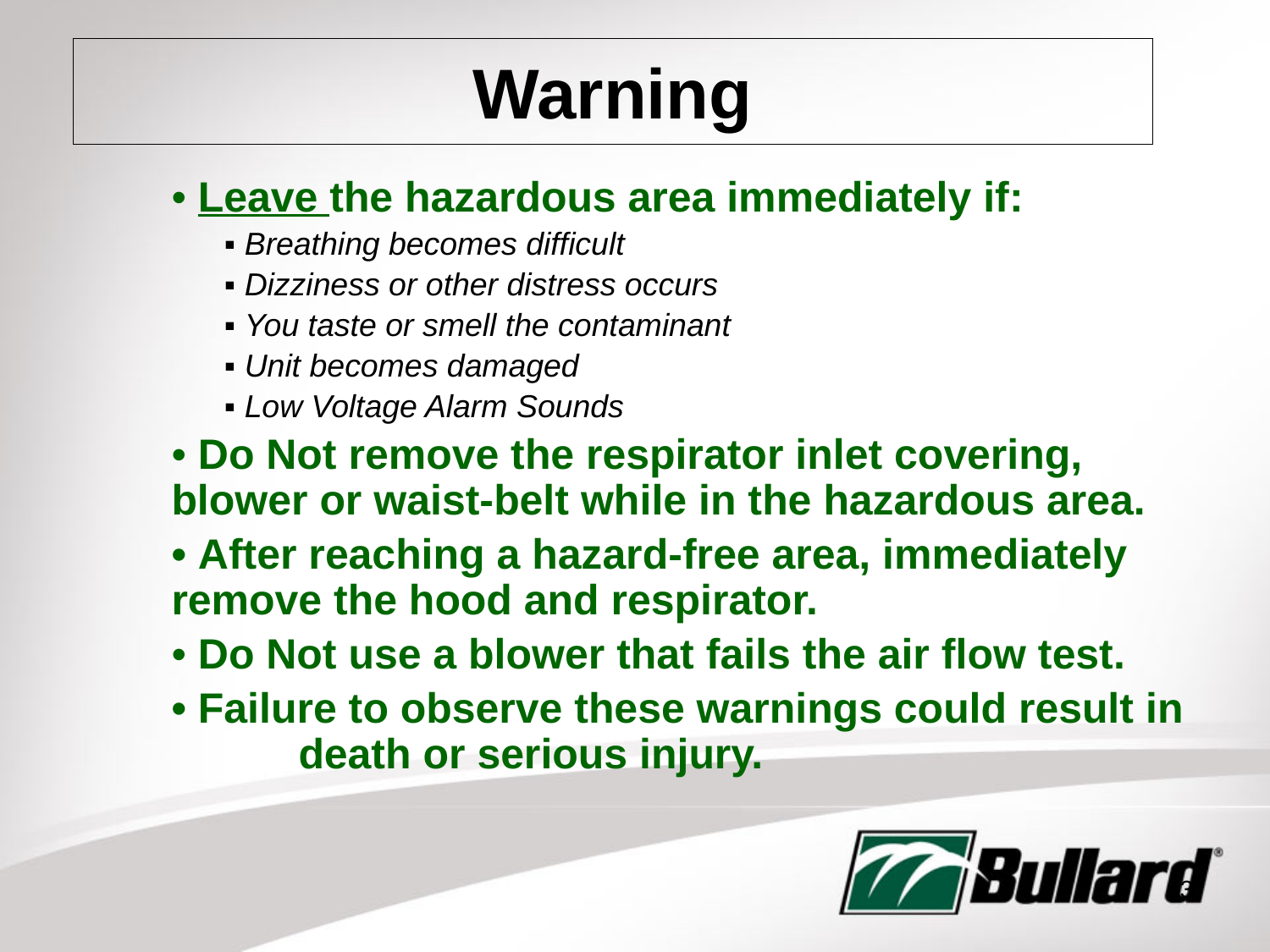

# Warning
	• Leave the hazardous area immediately if:
▪ Breathing becomes difficult
▪ Dizziness or other distress occurs
▪ You taste or smell the contaminant
▪ Unit becomes damaged
▪ Low Voltage Alarm Sounds
	• Do Not remove the respirator inlet covering, 	blower or waist-belt while in the hazardous area.
	• After reaching a hazard-free area, immediately 	remove the hood and respirator.
	• Do Not use a blower that fails the air flow test.
	• Failure to observe these warnings could result in 	death or serious injury.
43